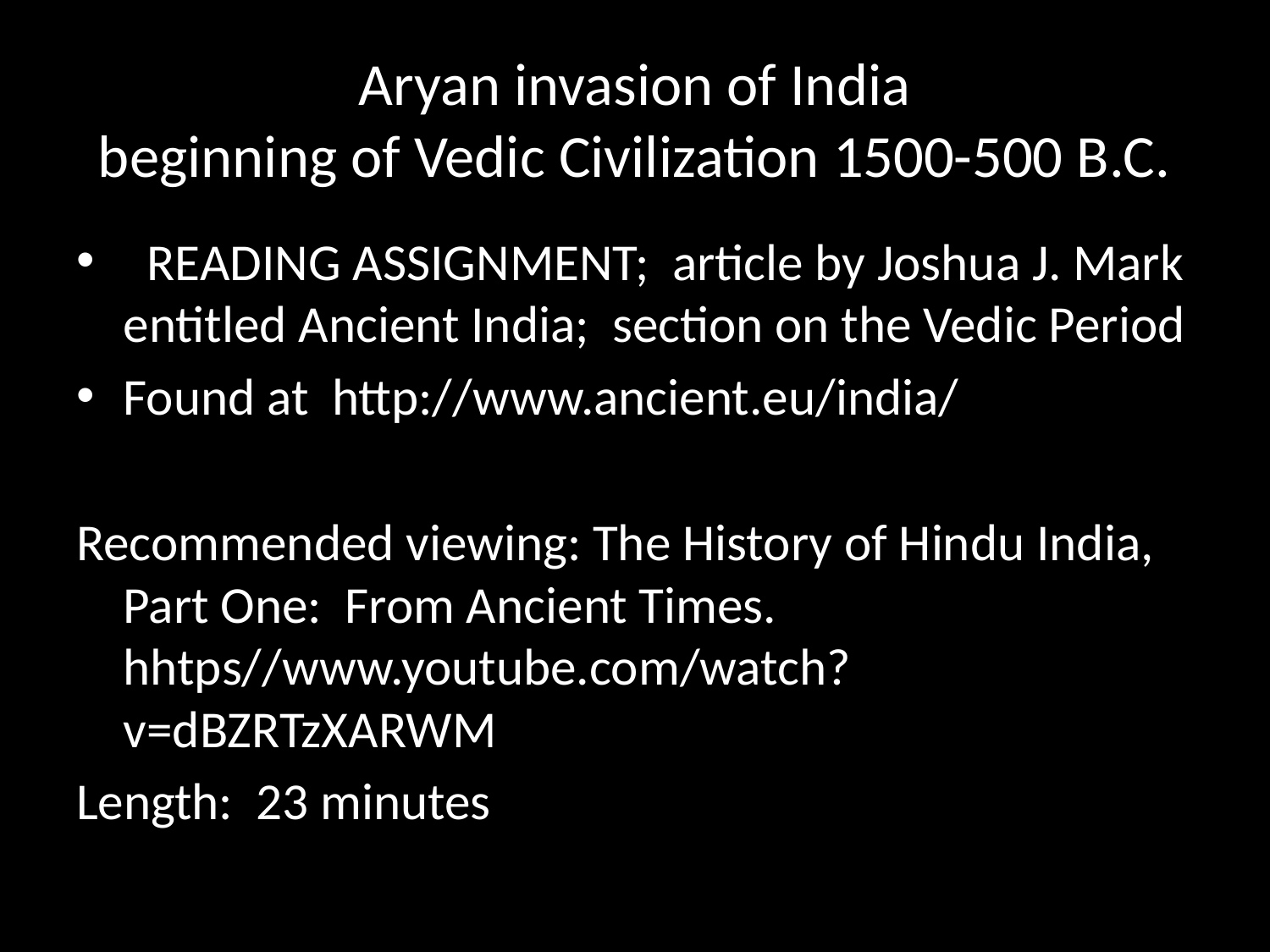

# Aryan invasion of India beginning of Vedic Civilization 1500-500 B.C.
  READING ASSIGNMENT;  article by Joshua J. Mark entitled Ancient India;  section on the Vedic Period
Found at  http://www.ancient.eu/india/

Recommended viewing: The History of Hindu India, Part One:  From Ancient Times.  hhtps//www.youtube.com/watch?v=dBZRTzXARWM
Length:  23 minutes